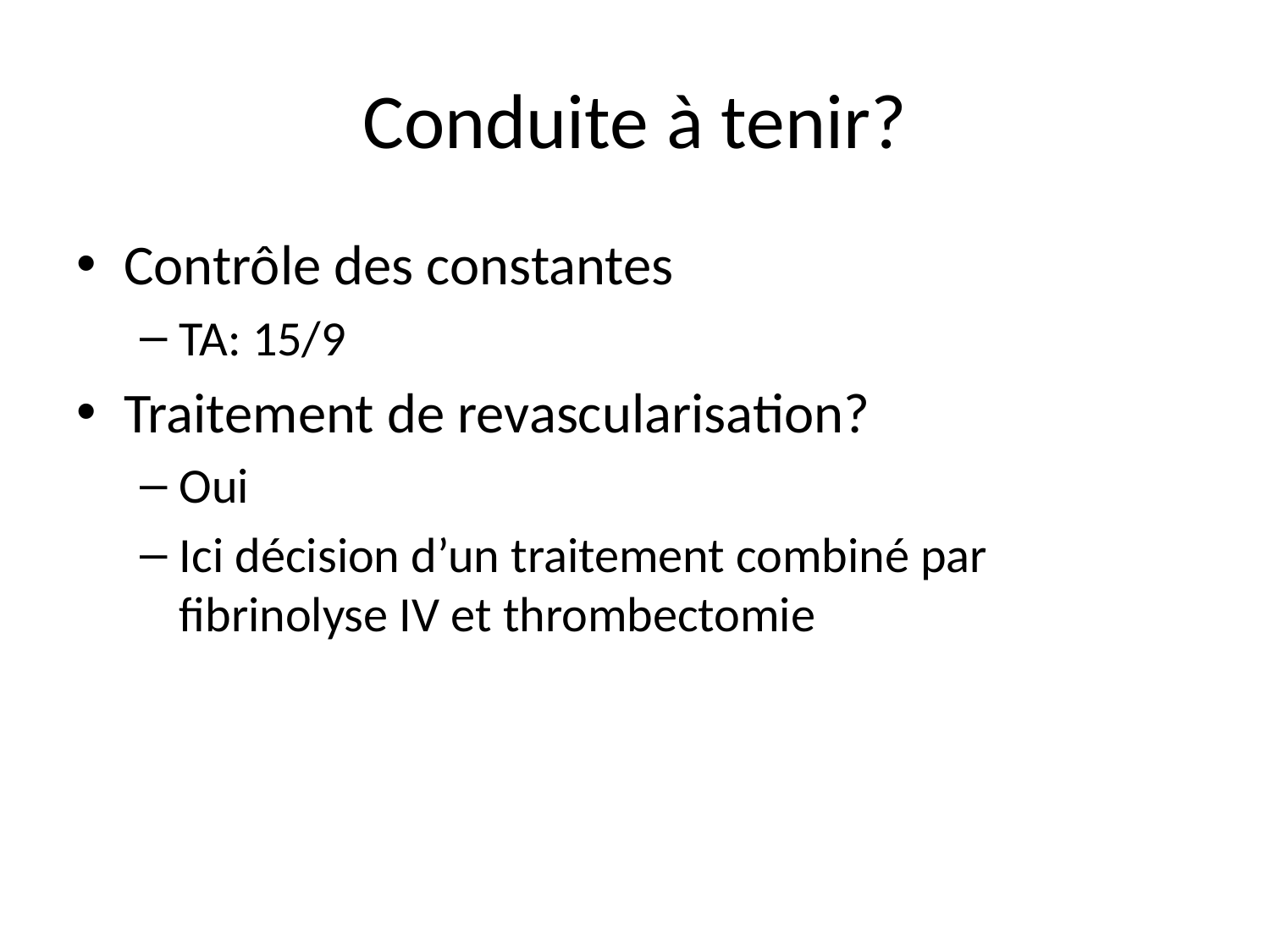

# Conduite à tenir?
Contrôle des constantes
TA: 15/9
Traitement de revascularisation?
Oui
Ici décision d’un traitement combiné par fibrinolyse IV et thrombectomie